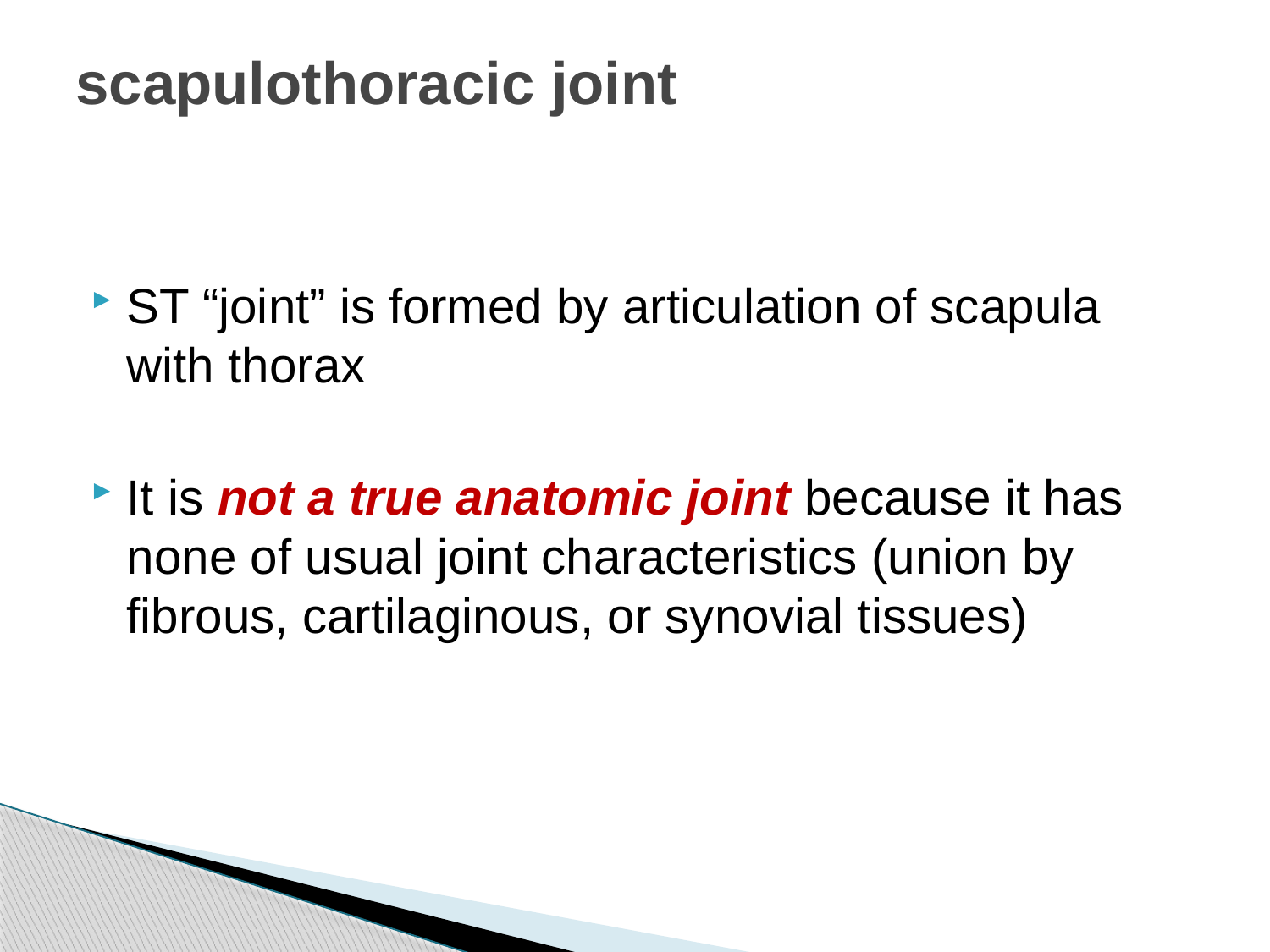

# scapulothoracic joint

ST “joint” is formed by articulation of scapula with thorax

It is not a true anatomic joint because it has none of usual joint characteristics (union by fibrous, cartilaginous, or synovial tissues)